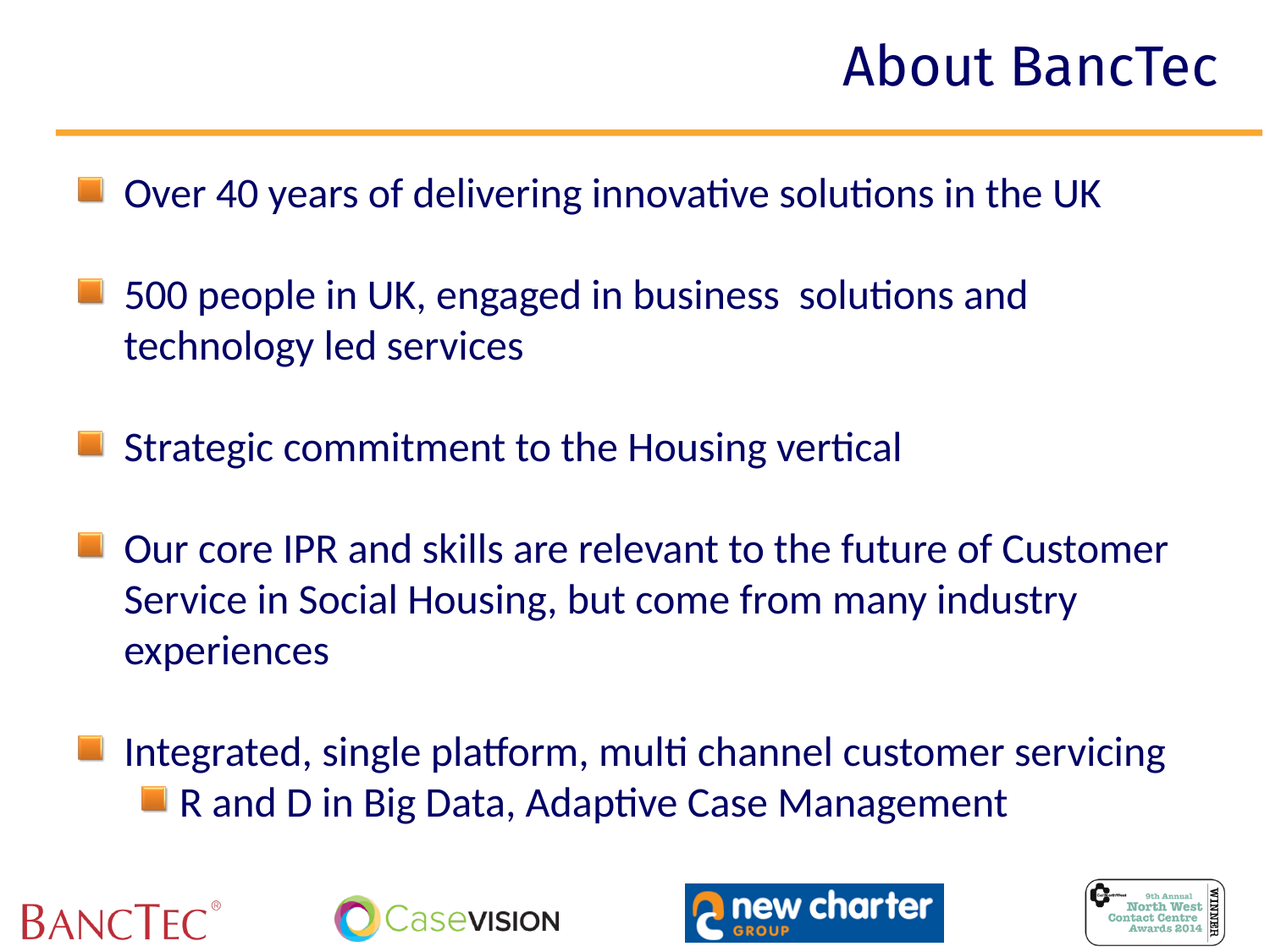

# About BancTec
Over 40 years of delivering innovative solutions in the UK

500 people in UK, engaged in business  solutions and technology led services

Strategic commitment to the Housing vertical

Our core IPR and skills are relevant to the future of Customer Service in Social Housing, but come from many industry experiences

Integrated, single platform, multi channel customer servicing
R and D in Big Data, Adaptive Case Management